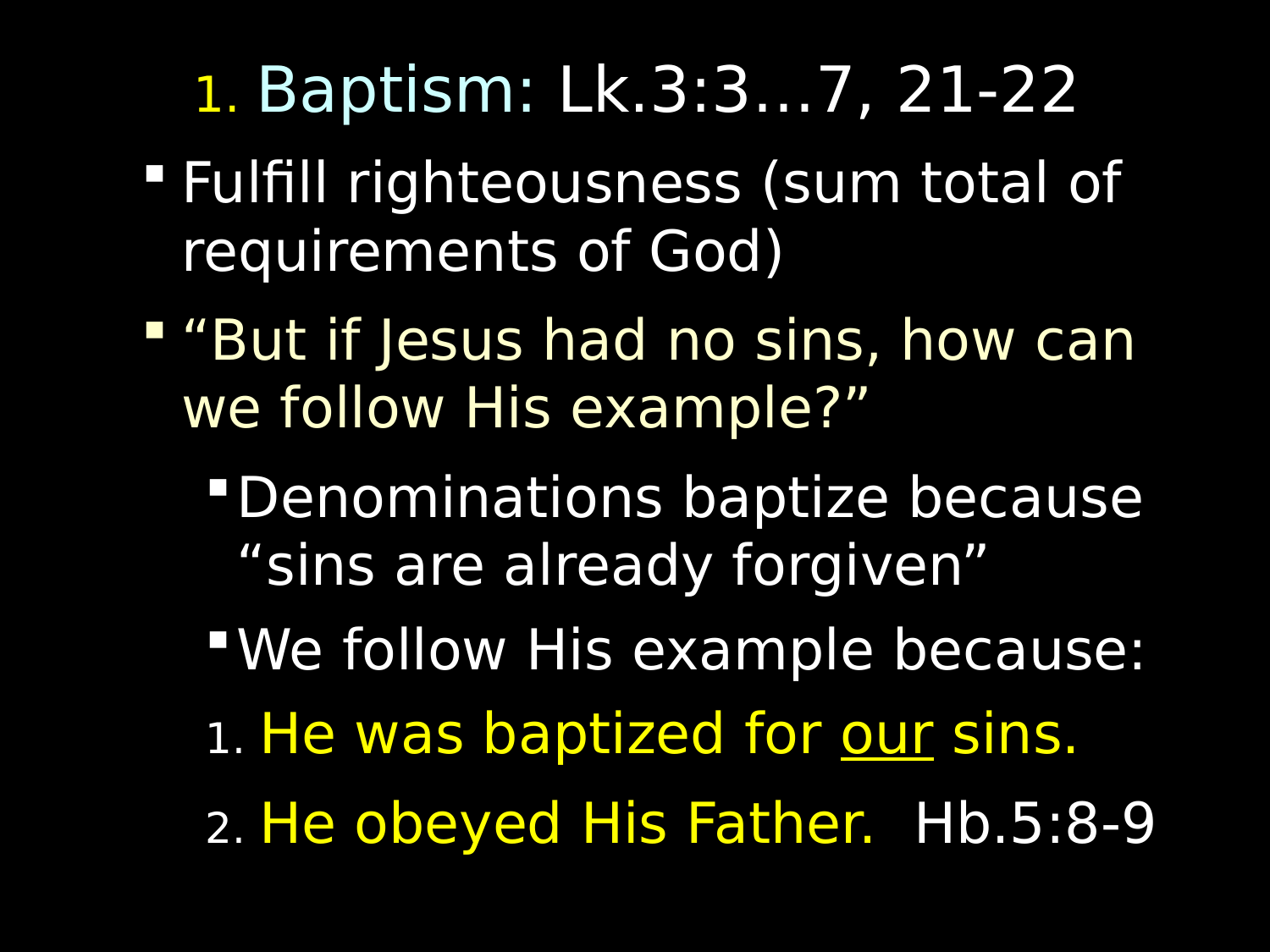

1. Baptism: Lk.3:3…7, 21-22
Fulfill righteousness (sum total of requirements of God)
“But if Jesus had no sins, how can we follow His example?”
Denominations baptize because “sins are already forgiven”
We follow His example because:
1. He was baptized for our sins.
2. He obeyed His Father.  Hb.5:8-9